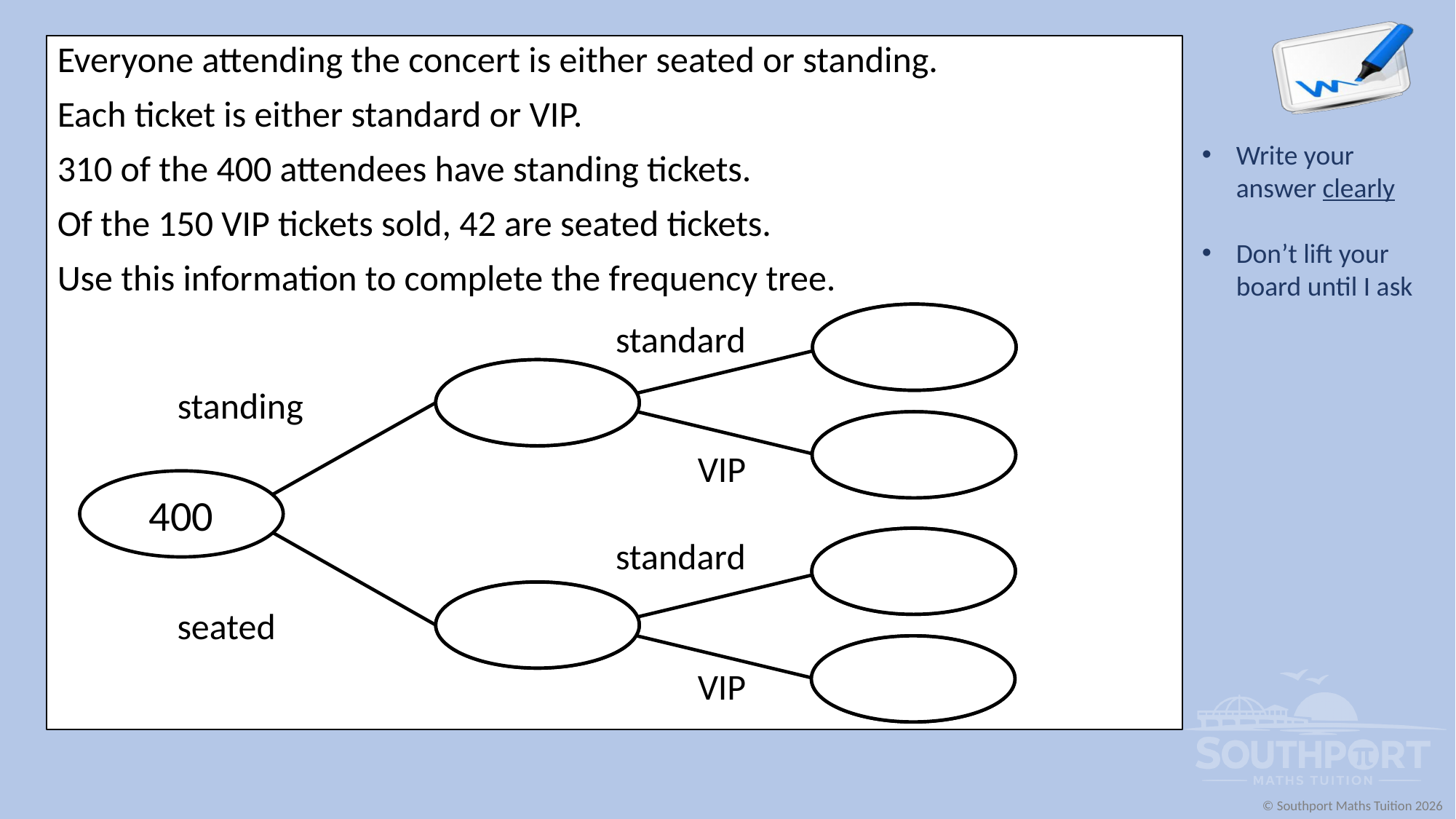

Everyone attending the concert is either seated or standing.
Each ticket is either standard or VIP.
310 of the 400 attendees have standing tickets.
Of the 150 VIP tickets sold, 42 are seated tickets.
Use this information to complete the frequency tree.
202
standard
310
standing
108
VIP
400
standard
48
90
seated
42
VIP